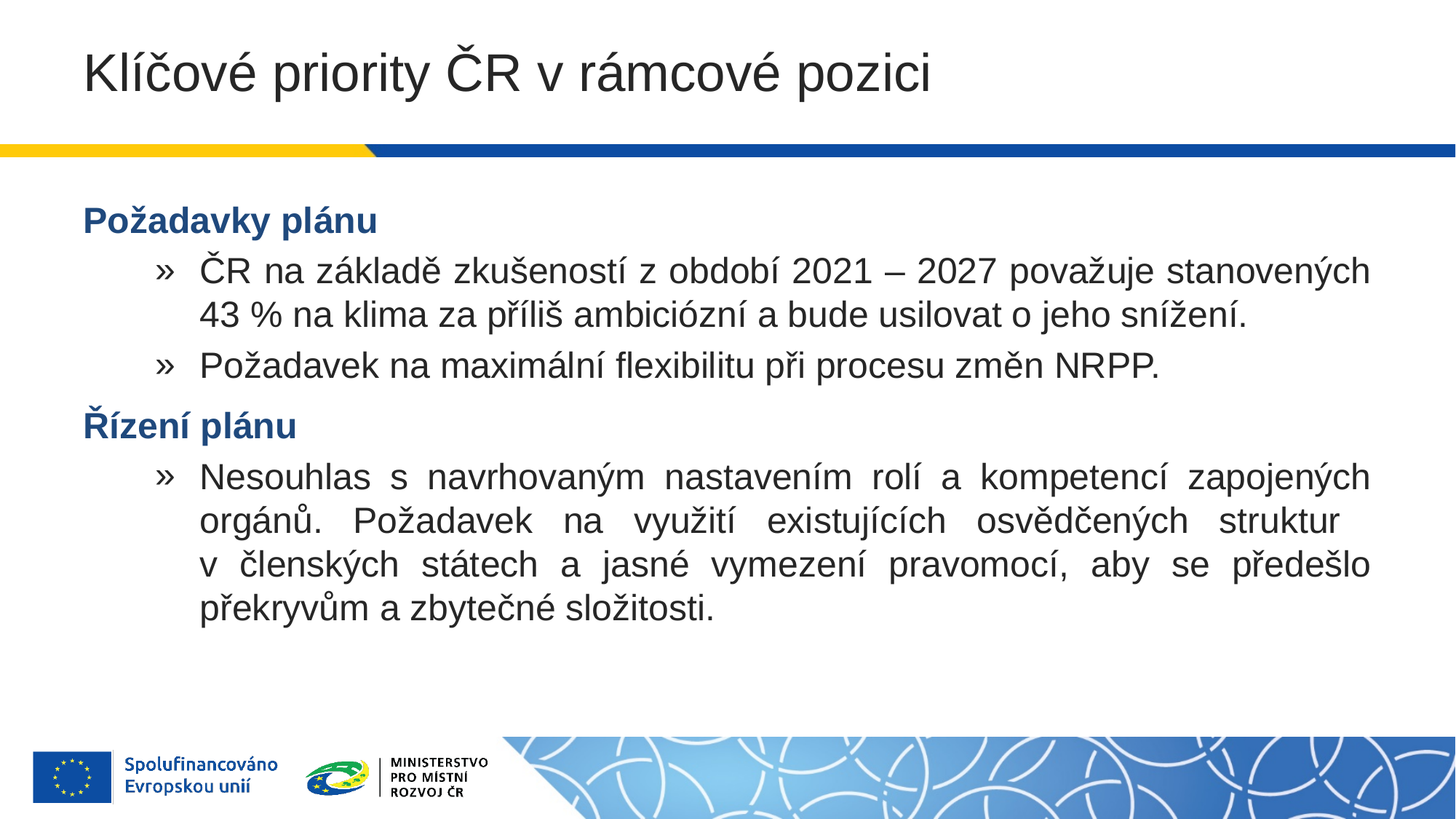

# Klíčové priority ČR v rámcové pozici
Požadavky plánu
ČR na základě zkušeností z období 2021 – 2027 považuje stanovených 43 % na klima za příliš ambiciózní a bude usilovat o jeho snížení.
Požadavek na maximální flexibilitu při procesu změn NRPP.
Řízení plánu
Nesouhlas s navrhovaným nastavením rolí a kompetencí zapojených orgánů. Požadavek na využití existujících osvědčených struktur
v členských státech a jasné vymezení pravomocí, aby se předešlo překryvům a zbytečné složitosti.